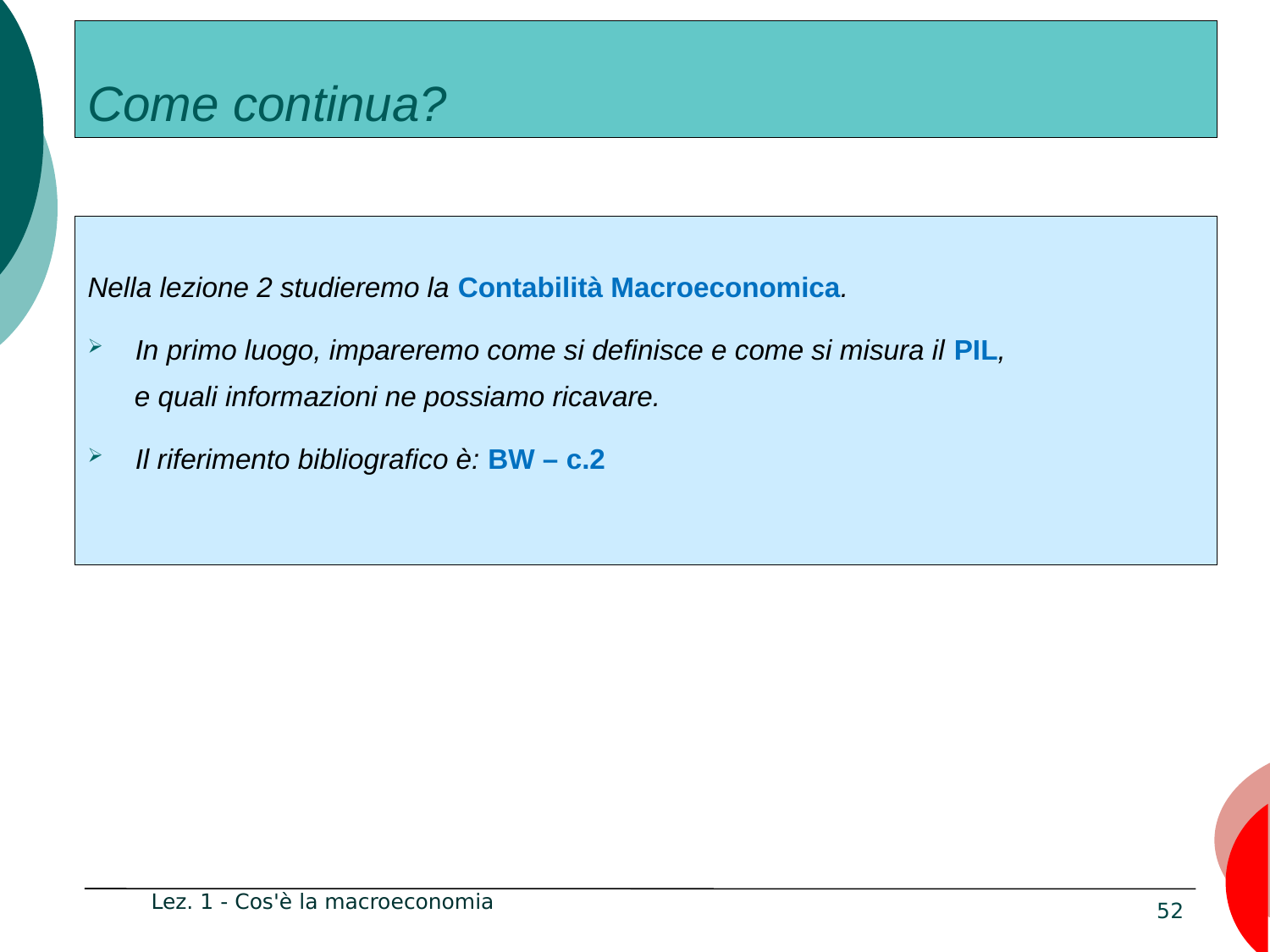

# Come continua?

Nella lezione 2 studieremo la Contabilità Macroeconomica.
In primo luogo, impareremo come si definisce e come si misura il PIL,
      e quali informazioni ne possiamo ricavare.
Il riferimento bibliografico è: BW – c.2

Lez. 1 - Cos'è la macroeconomia